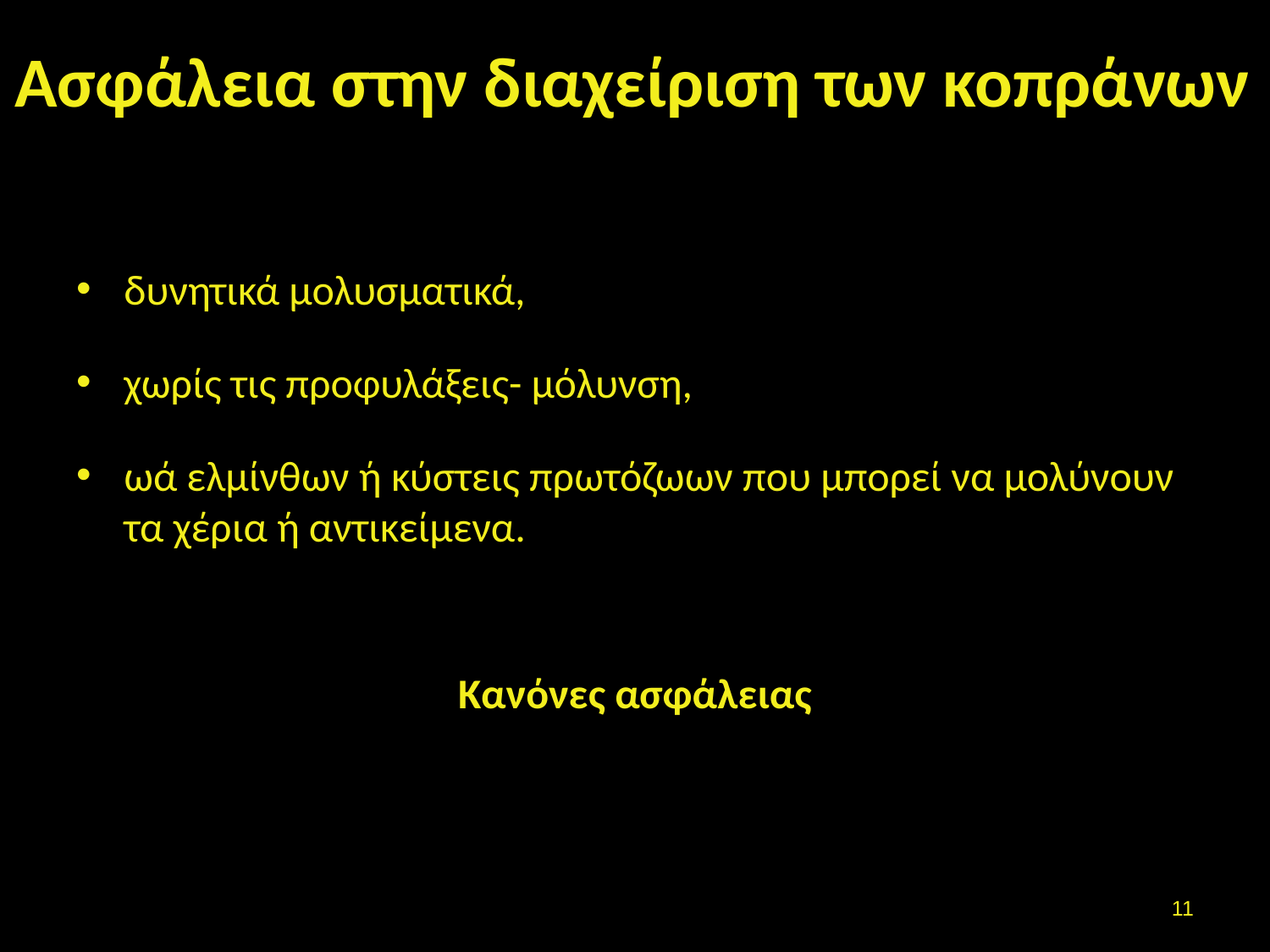

# Ασφάλεια στην διαχείριση των κοπράνων
δυνητικά μολυσματικά,
χωρίς τις προφυλάξεις- μόλυνση,
ωά ελμίνθων ή κύστεις πρωτόζωων που μπορεί να μολύνουν τα χέρια ή αντικείμενα.
Κανόνες ασφάλειας

11